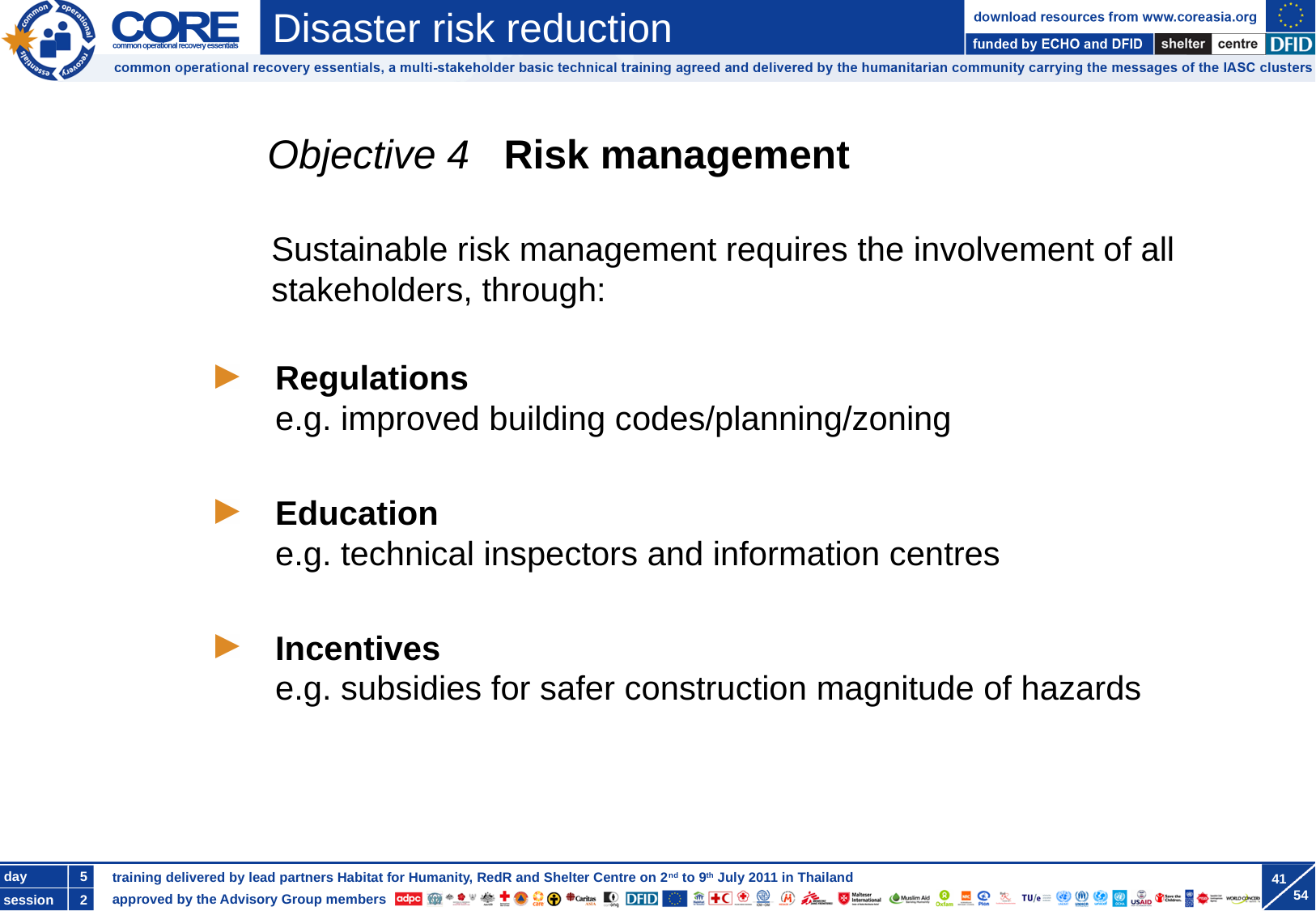

Objective 4   Risk management

Sustainable risk management requires the involvement of all
stakeholders, through:

Regulations
e.g. improved building codes/planning/zoning

Education
e.g. technical inspectors and information centres

Incentives
e.g. subsidies for safer construction magnitude of hazards